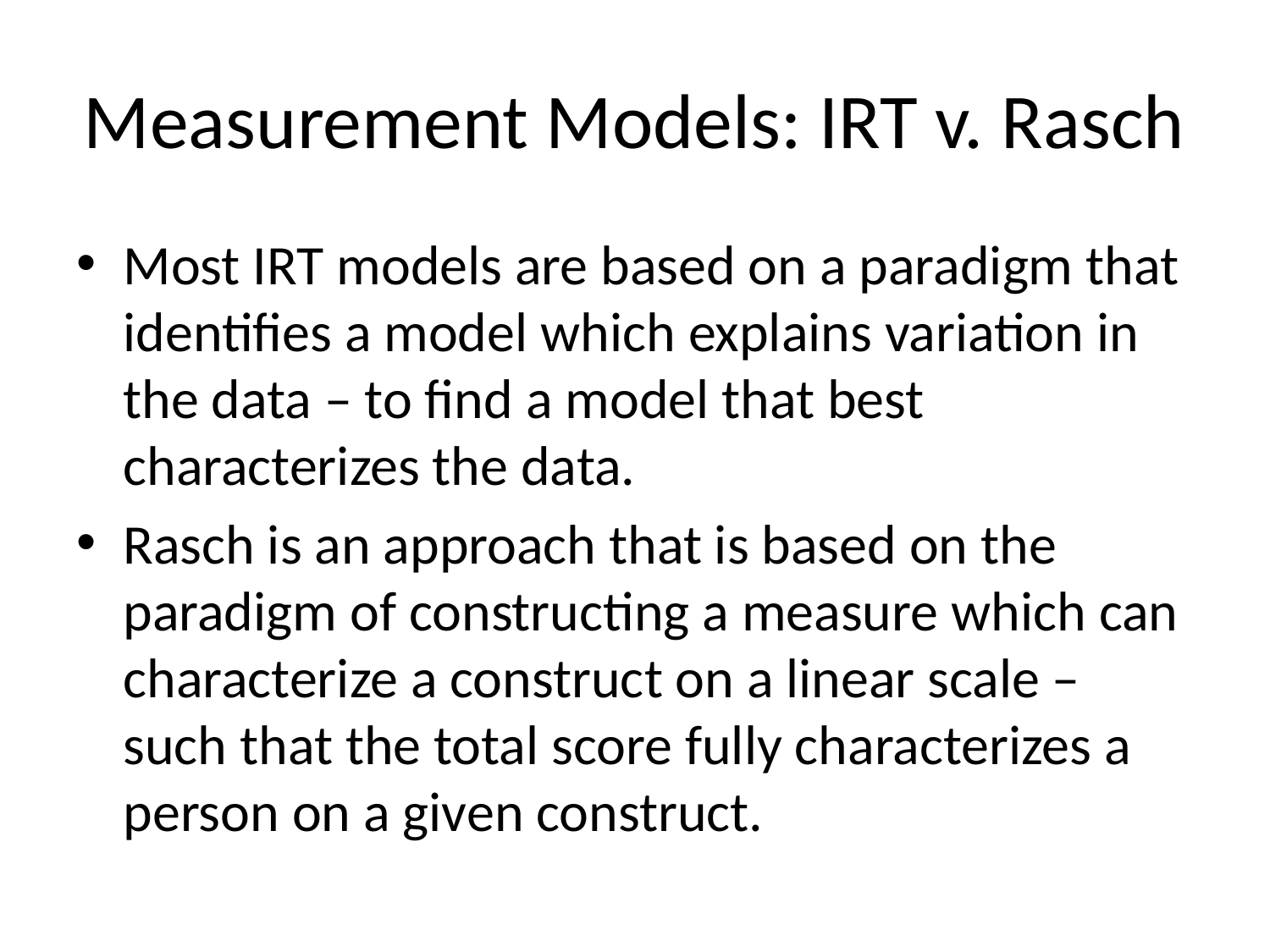

# Measurement Models: IRT v. Rasch
Most IRT models are based on a paradigm that identifies a model which explains variation in the data – to find a model that best characterizes the data.
Rasch is an approach that is based on the paradigm of constructing a measure which can characterize a construct on a linear scale – such that the total score fully characterizes a person on a given construct.